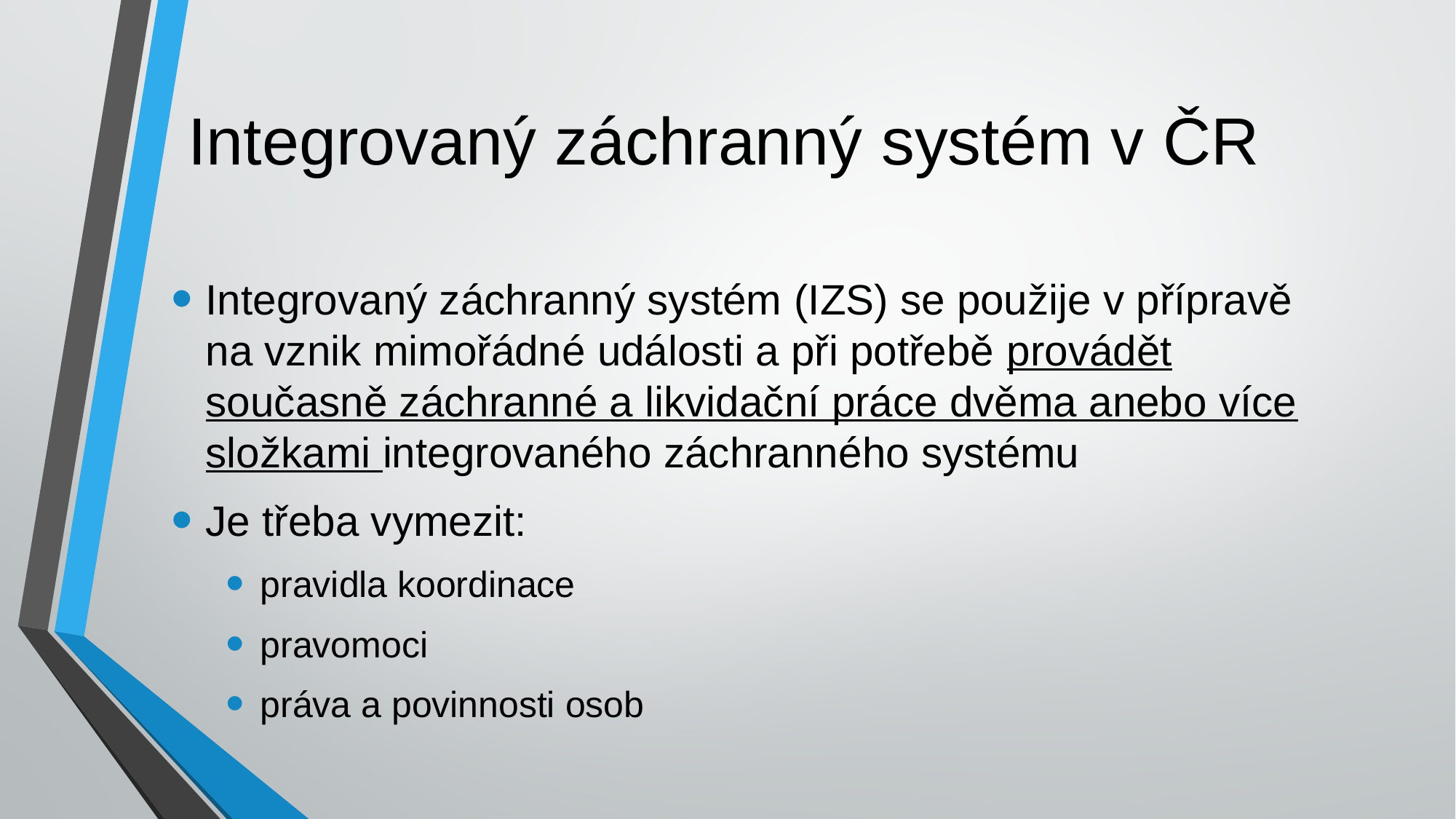

# Integrovaný záchranný systém v ČR
Integrovaný záchranný systém (IZS) se použije v přípravě na vznik mimořádné události a při potřebě provádět současně záchranné a likvidační práce dvěma anebo více složkami integrovaného záchranného systému
Je třeba vymezit:
pravidla koordinace
pravomoci
práva a povinnosti osob